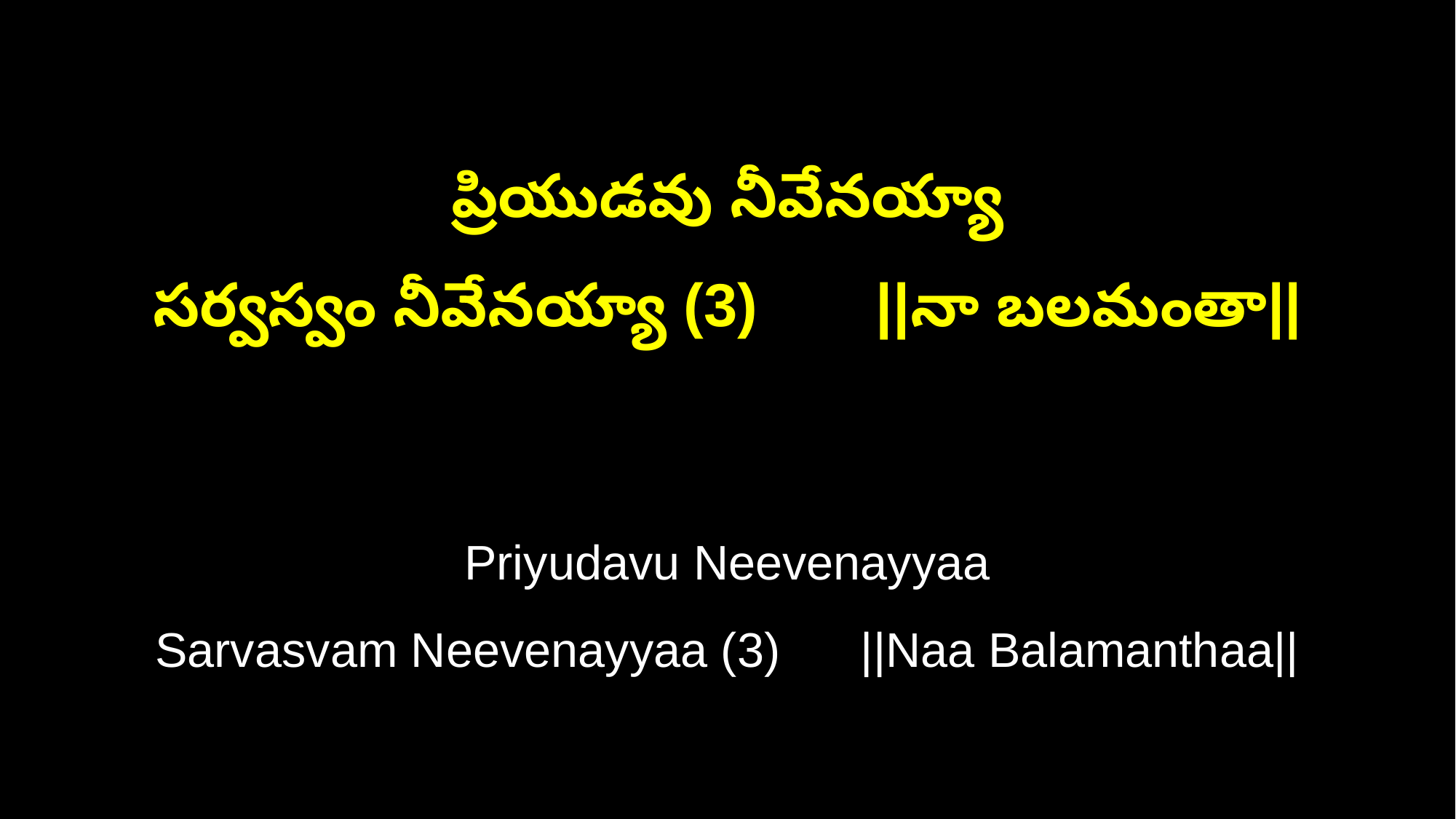

ప్రియుడవు నీవేనయ్యా
సర్వస్వం నీవేనయ్యా (3)       ||నా బలమంతా||
Priyudavu Neevenayyaa
Sarvasvam Neevenayyaa (3)      ||Naa Balamanthaa||